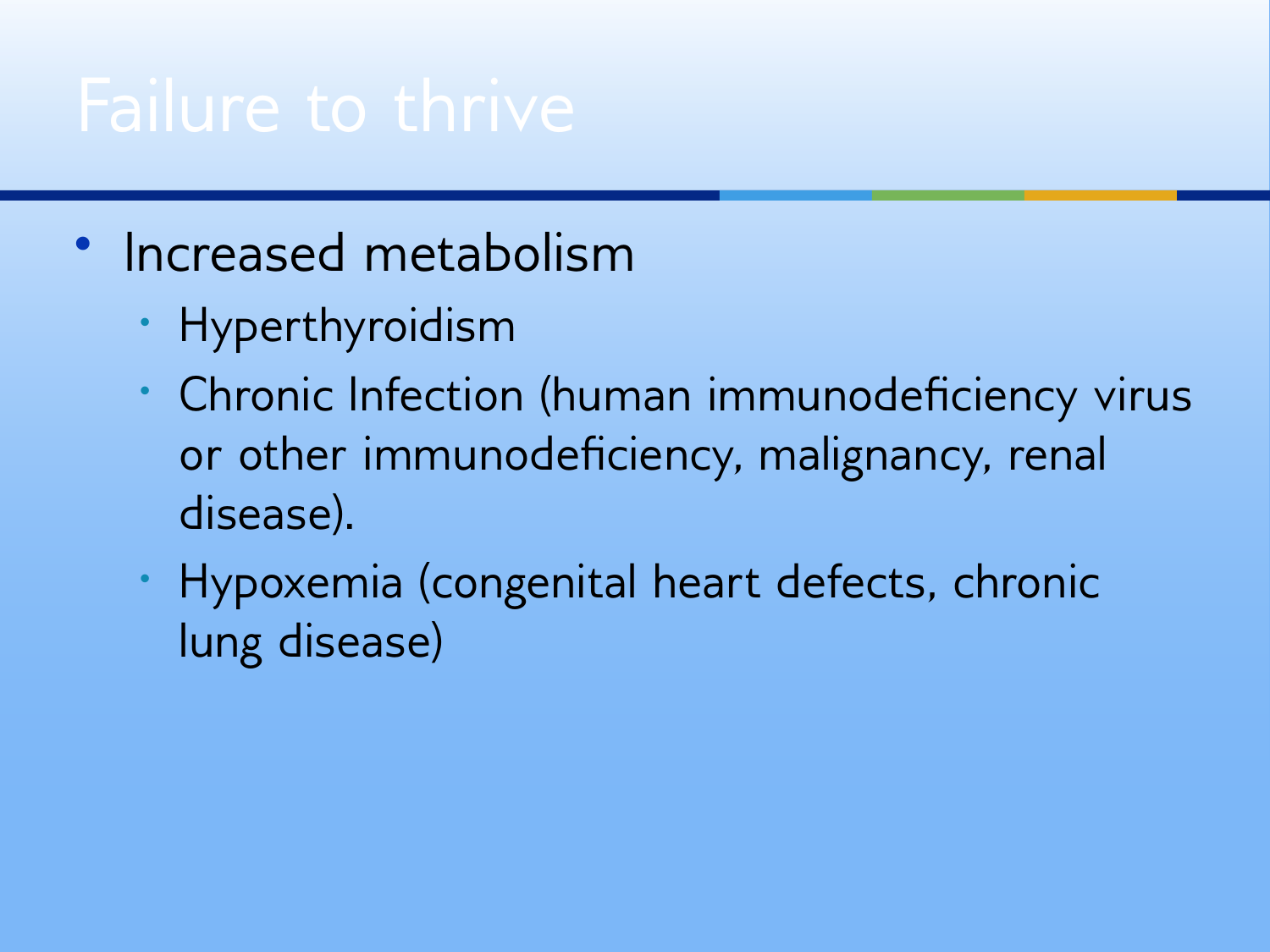

# Failure to thrive
Increased metabolism
Hyperthyroidism
Chronic Infection (human immunodeficiency virus or other immunodeficiency, malignancy, renal disease).
Hypoxemia (congenital heart defects, chronic lung disease)